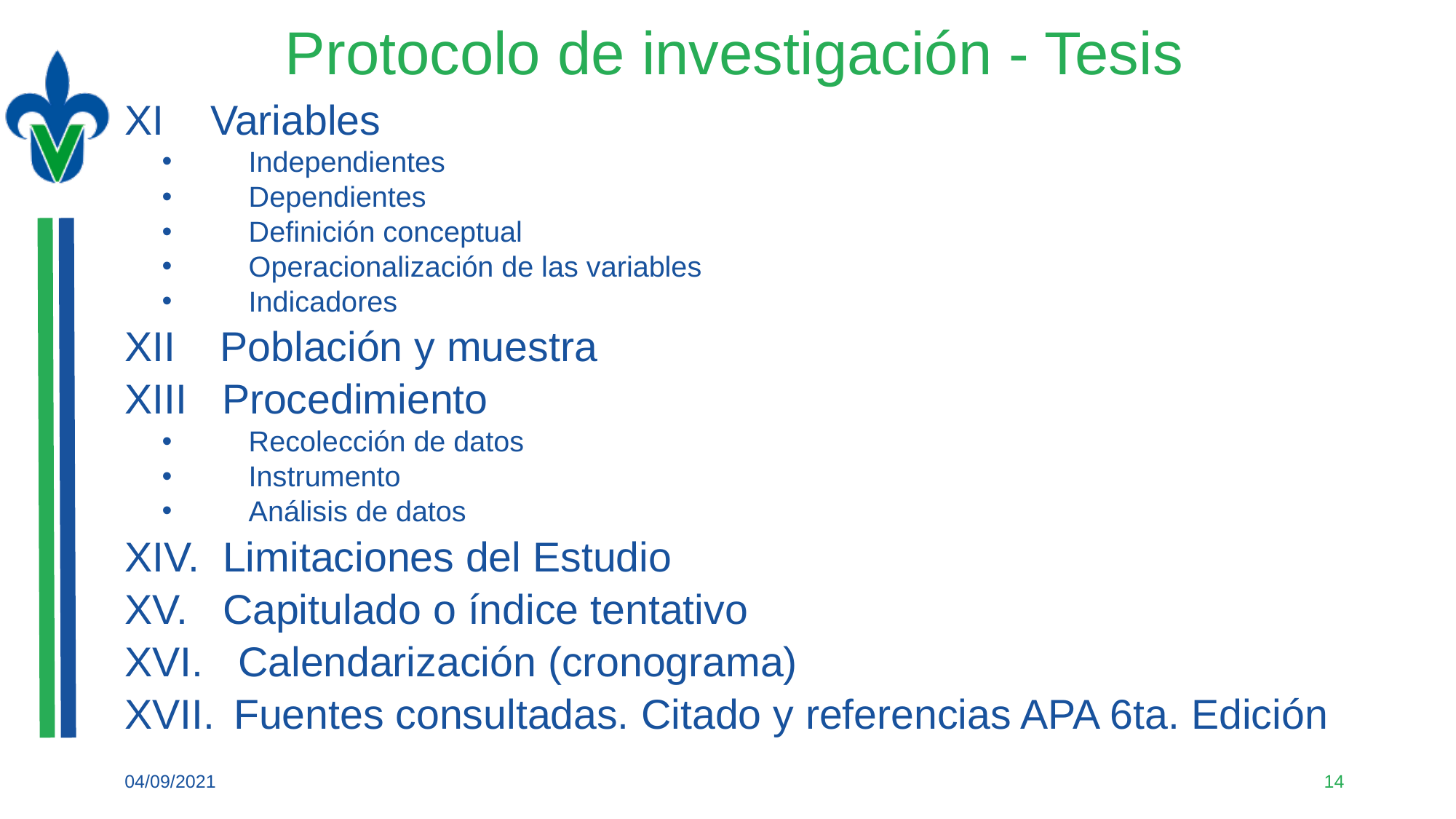

# Protocolo de investigación - Tesis
XI    Variables
Independientes
Dependientes
Definición conceptual
Operacionalización de las variables
Indicadores
XII     Población y muestra
XIII   Procedimiento
Recolección de datos
Instrumento
Análisis de datos
XIV.  Limitaciones del Estudio
XV.   Capitulado o índice tentativo
XVI.   Calendarización (cronograma)
XVII.	Fuentes consultadas. Citado y referencias APA 6ta. Edición
04/09/2021
14